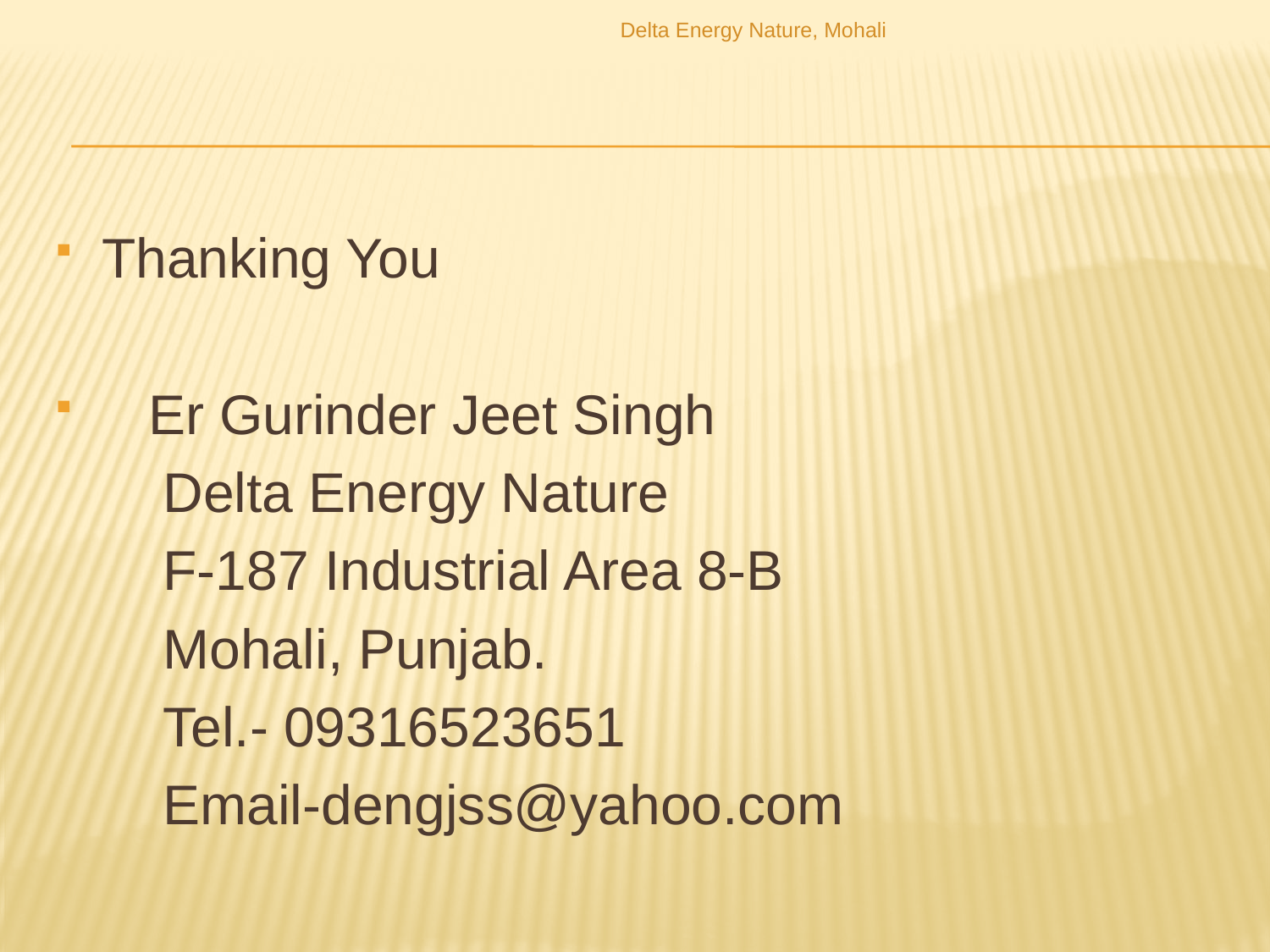

Delta Energy Nature, Mohali
#
Thanking You

   Er Gurinder Jeet Singh
       Delta Energy Nature
       F-187 Industrial Area 8-B
       Mohali, Punjab.
       Tel.- 09316523651
       Email-dengjss@yahoo.com